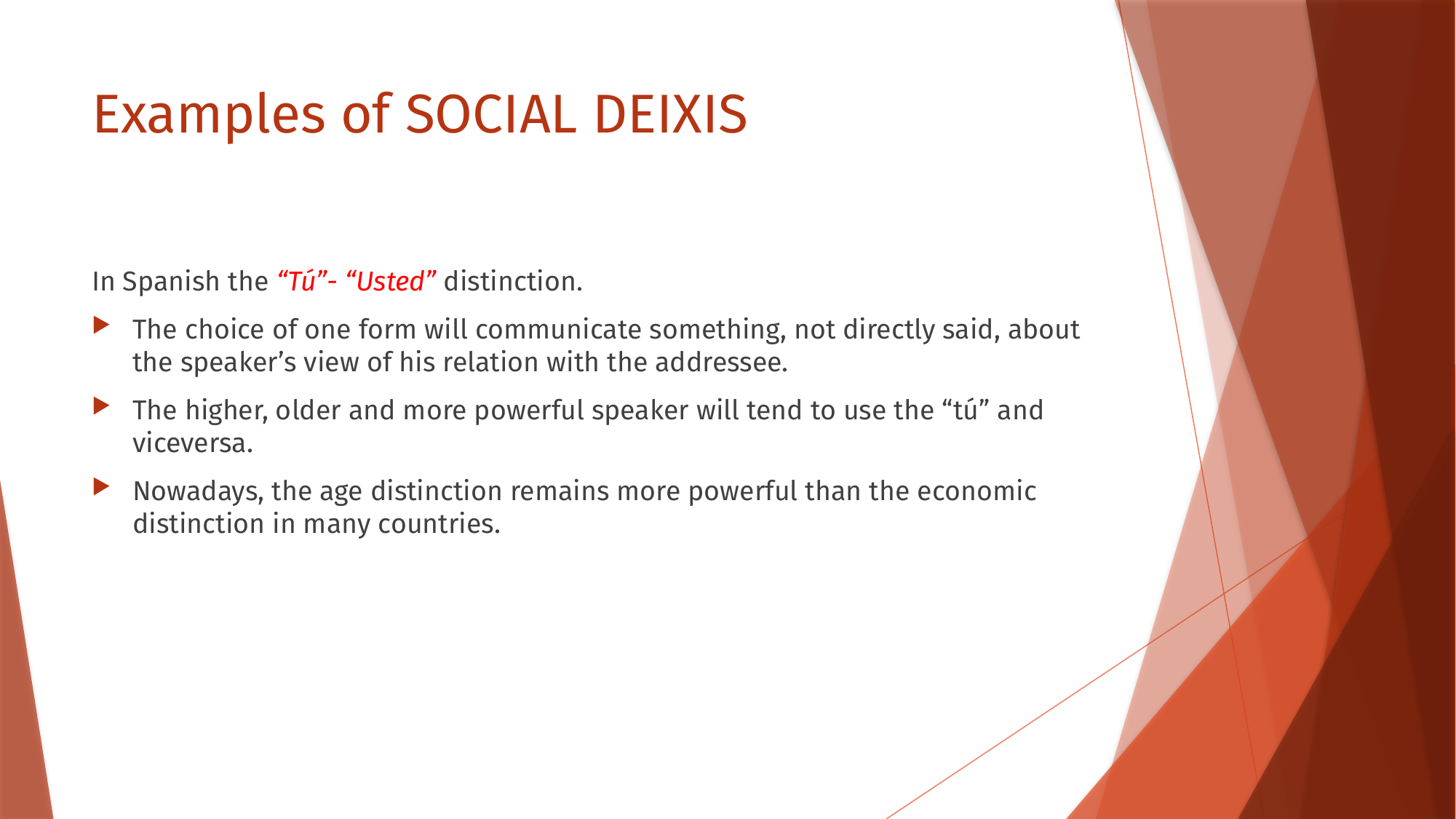

# Examples of SOCIAL DEIXIS
In Spanish the “Tú”- “Usted” distinction.
The choice of one form will communicate something, not directly said, about the speaker’s view of his relation with the addressee.
The higher, older and more powerful speaker will tend to use the “tú” and viceversa.
Nowadays, the age distinction remains more powerful than the economic distinction in many countries.